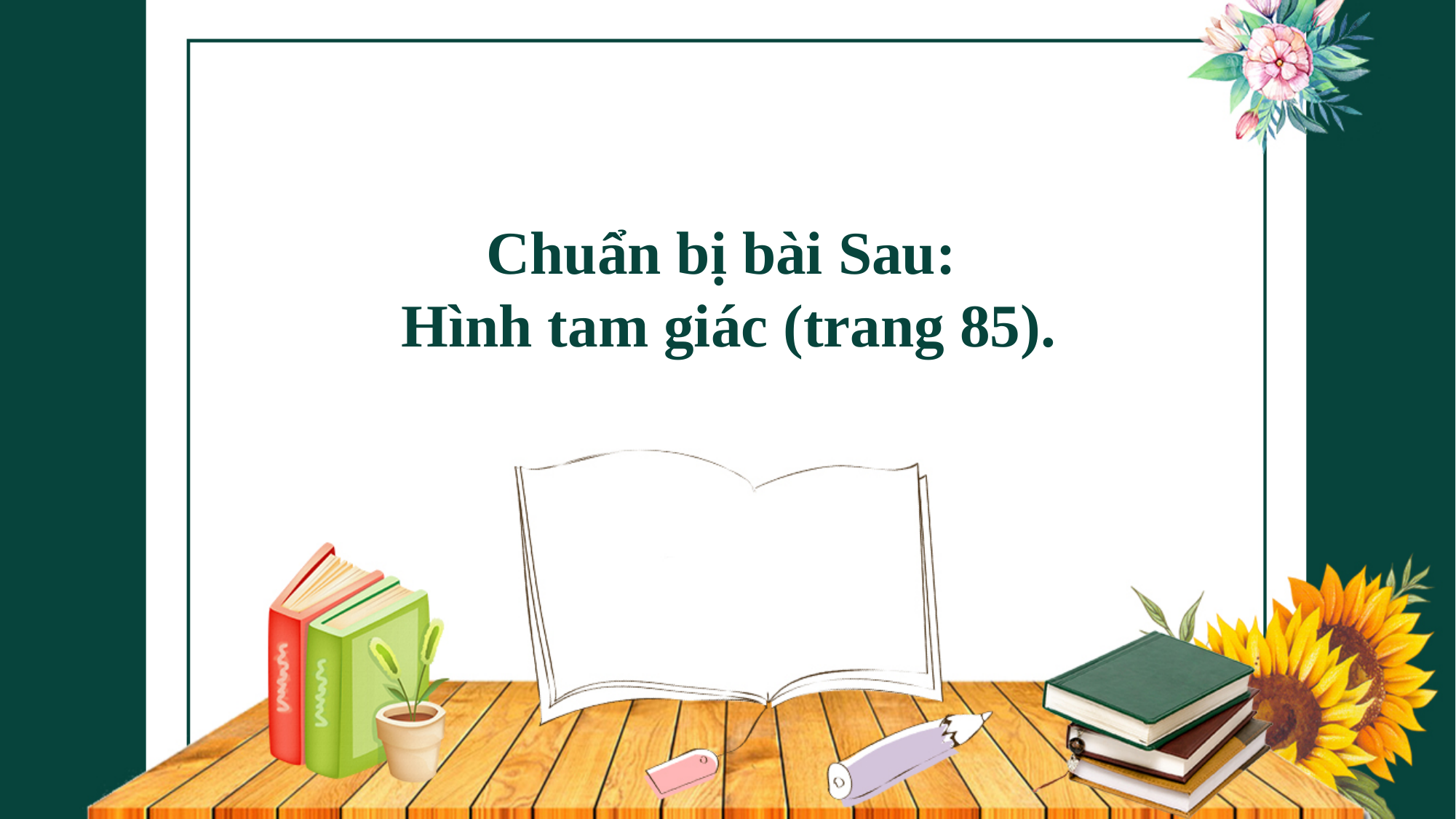

Chuẩn bị bài Sau:
Hình tam giác (trang 85).